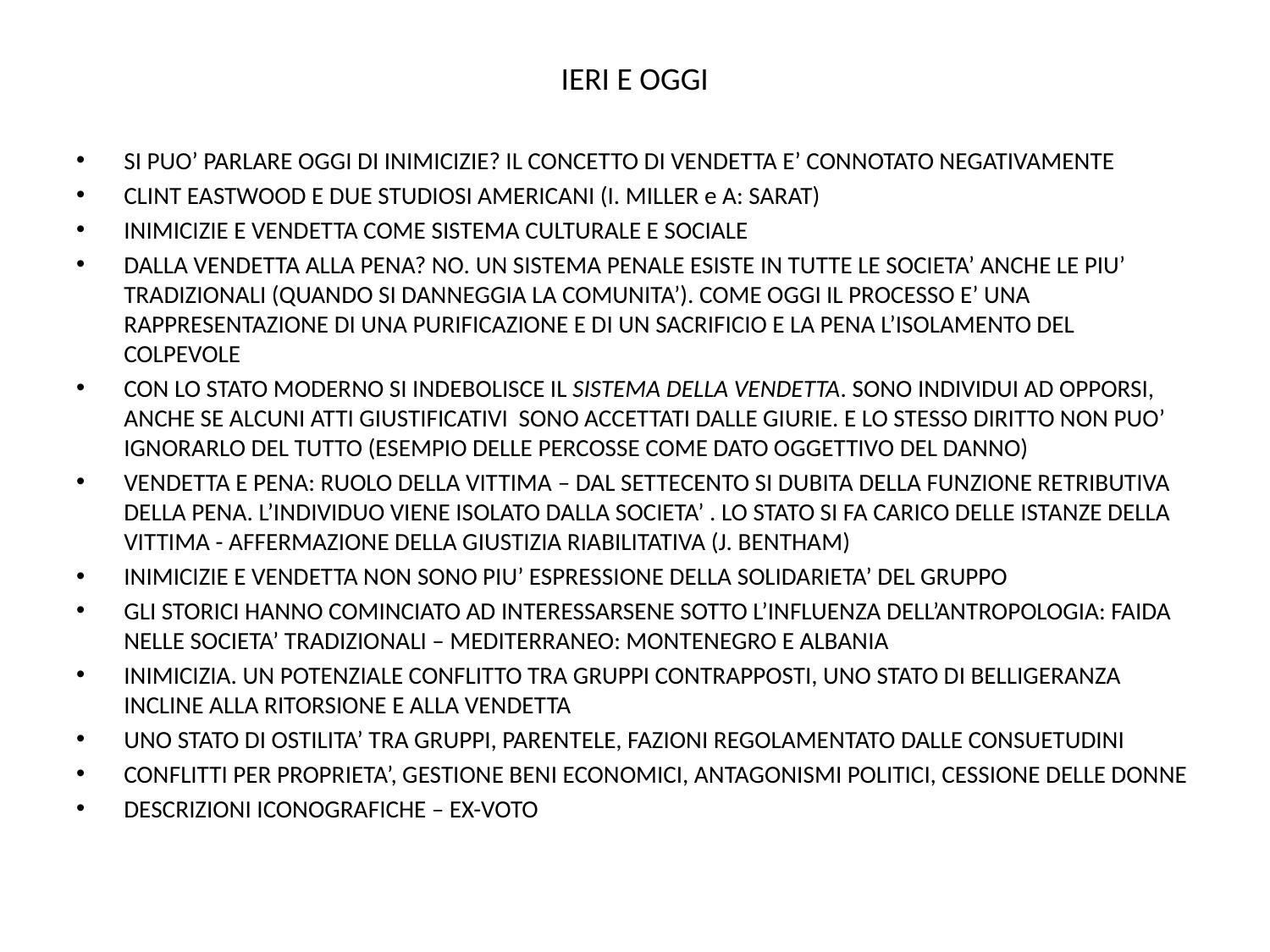

# IERI E OGGI
SI PUO’ PARLARE OGGI DI INIMICIZIE? IL CONCETTO DI VENDETTA E’ CONNOTATO NEGATIVAMENTE
CLINT EASTWOOD E DUE STUDIOSI AMERICANI (I. MILLER e A: SARAT)
INIMICIZIE E VENDETTA COME SISTEMA CULTURALE E SOCIALE
DALLA VENDETTA ALLA PENA? NO. UN SISTEMA PENALE ESISTE IN TUTTE LE SOCIETA’ ANCHE LE PIU’ TRADIZIONALI (QUANDO SI DANNEGGIA LA COMUNITA’). COME OGGI IL PROCESSO E’ UNA RAPPRESENTAZIONE DI UNA PURIFICAZIONE E DI UN SACRIFICIO E LA PENA L’ISOLAMENTO DEL COLPEVOLE
CON LO STATO MODERNO SI INDEBOLISCE IL SISTEMA DELLA VENDETTA. SONO INDIVIDUI AD OPPORSI, ANCHE SE ALCUNI ATTI GIUSTIFICATIVI  SONO ACCETTATI DALLE GIURIE. E LO STESSO DIRITTO NON PUO’ IGNORARLO DEL TUTTO (ESEMPIO DELLE PERCOSSE COME DATO OGGETTIVO DEL DANNO)
VENDETTA E PENA: RUOLO DELLA VITTIMA – DAL SETTECENTO SI DUBITA DELLA FUNZIONE RETRIBUTIVA DELLA PENA. L’INDIVIDUO VIENE ISOLATO DALLA SOCIETA’ . LO STATO SI FA CARICO DELLE ISTANZE DELLA VITTIMA - AFFERMAZIONE DELLA GIUSTIZIA RIABILITATIVA (J. BENTHAM)
INIMICIZIE E VENDETTA NON SONO PIU’ ESPRESSIONE DELLA SOLIDARIETA’ DEL GRUPPO
GLI STORICI HANNO COMINCIATO AD INTERESSARSENE SOTTO L’INFLUENZA DELL’ANTROPOLOGIA: FAIDA NELLE SOCIETA’ TRADIZIONALI – MEDITERRANEO: MONTENEGRO E ALBANIA
INIMICIZIA. UN POTENZIALE CONFLITTO TRA GRUPPI CONTRAPPOSTI, UNO STATO DI BELLIGERANZA INCLINE ALLA RITORSIONE E ALLA VENDETTA
UNO STATO DI OSTILITA’ TRA GRUPPI, PARENTELE, FAZIONI REGOLAMENTATO DALLE CONSUETUDINI
CONFLITTI PER PROPRIETA’, GESTIONE BENI ECONOMICI, ANTAGONISMI POLITICI, CESSIONE DELLE DONNE
DESCRIZIONI ICONOGRAFICHE – EX-VOTO